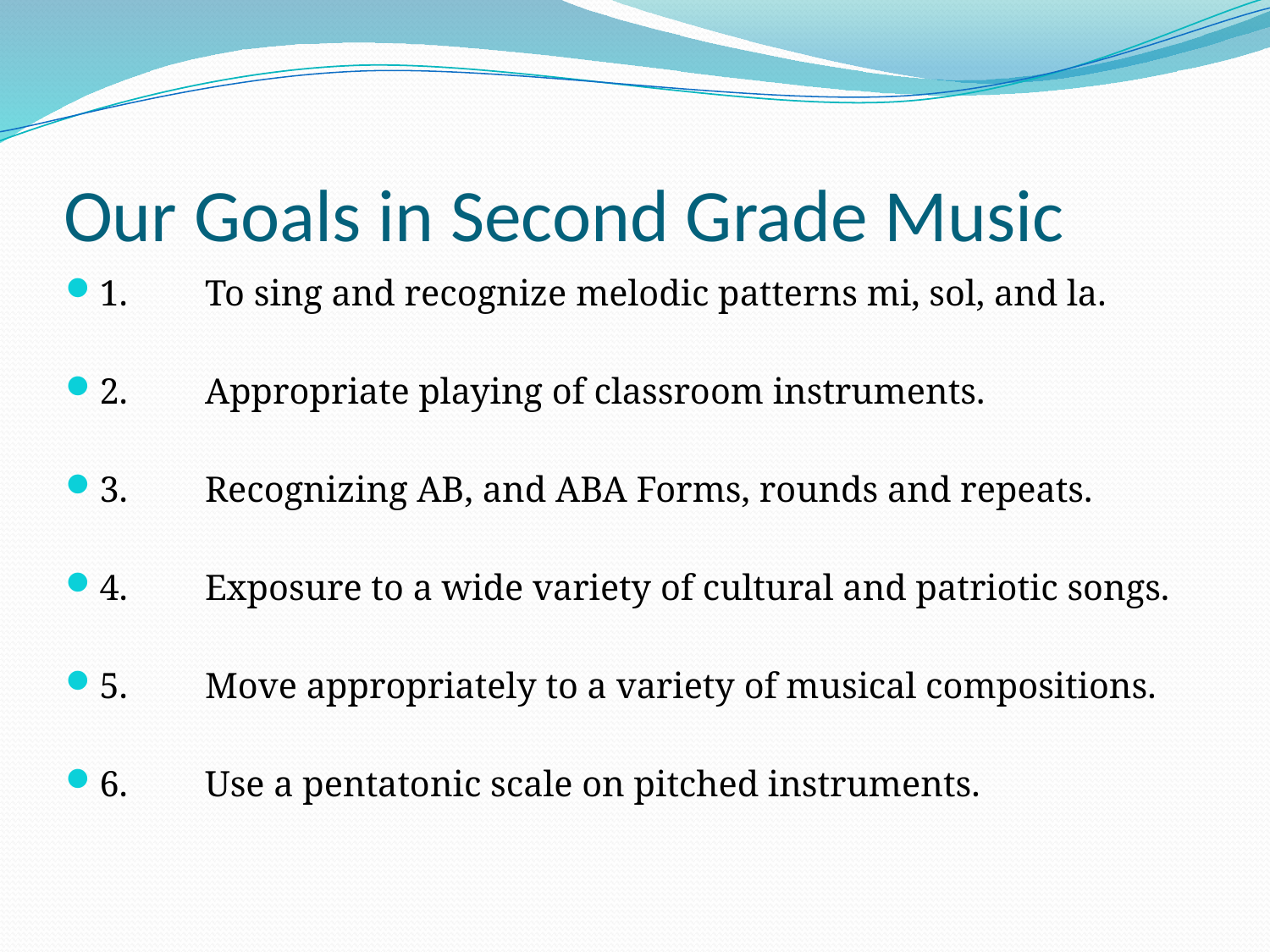

# Our Goals in Second Grade Music
1.	To sing and recognize melodic patterns mi, sol, and la.

2.	Appropriate playing of classroom instruments.

3.	Recognizing AB, and ABA Forms, rounds and repeats.

4.	Exposure to a wide variety of cultural and patriotic songs.

5.	Move appropriately to a variety of musical compositions.

6.	Use a pentatonic scale on pitched instruments.